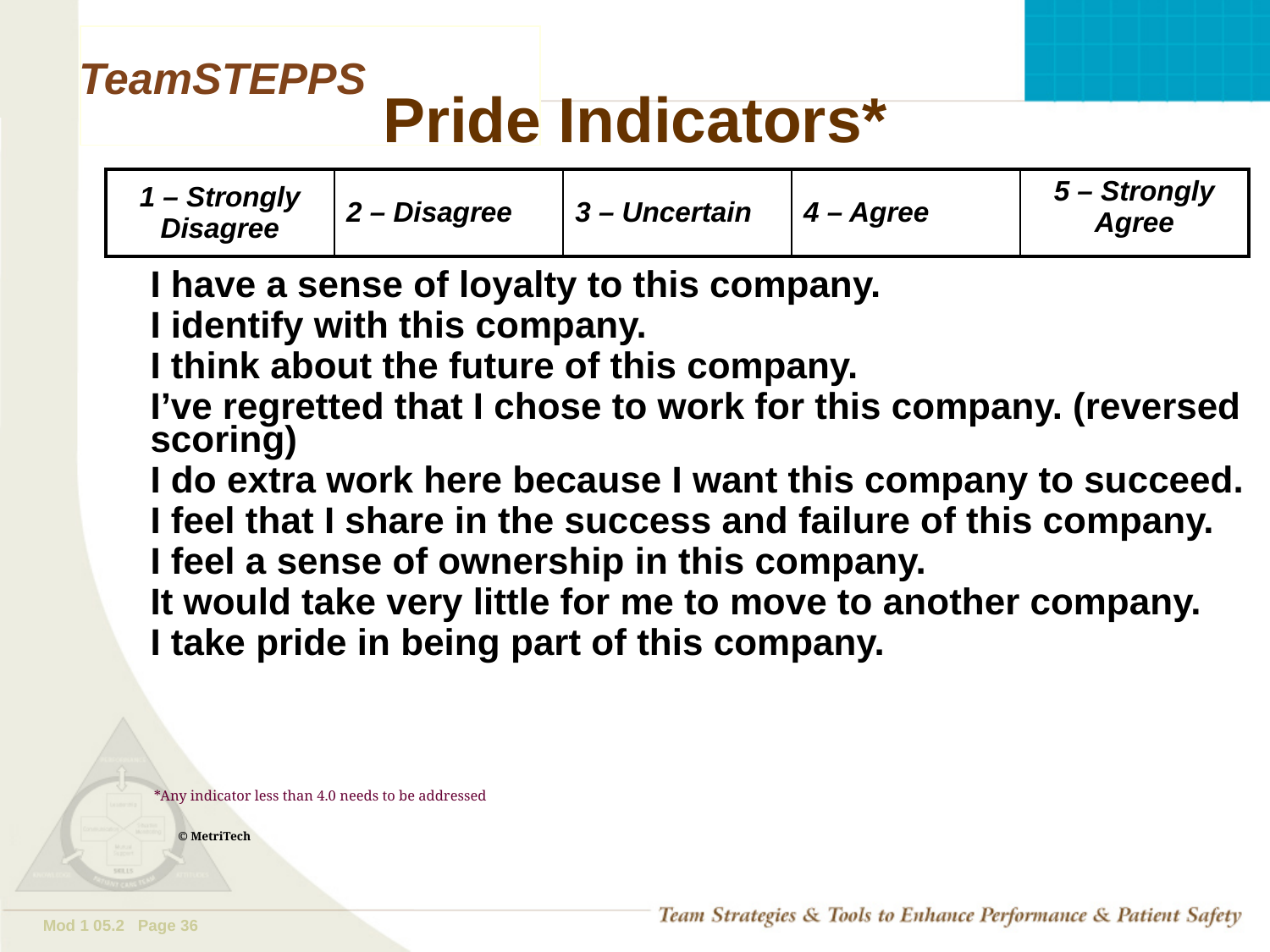

# Pride Indicators*
| 1 – Strongly Disagree | 2 – Disagree | 3 – Uncertain | 4 – Agree | 5 – Strongly Agree |
| --- | --- | --- | --- | --- |
I have a sense of loyalty to this company.
I identify with this company.
I think about the future of this company.
I’ve regretted that I chose to work for this company. (reversed scoring)
I do extra work here because I want this company to succeed.
I feel that I share in the success and failure of this company.
I feel a sense of ownership in this company.
It would take very little for me to move to another company.
I take pride in being part of this company.

 *Any indicator less than 4.0 needs to be addressed

							© MetriTech